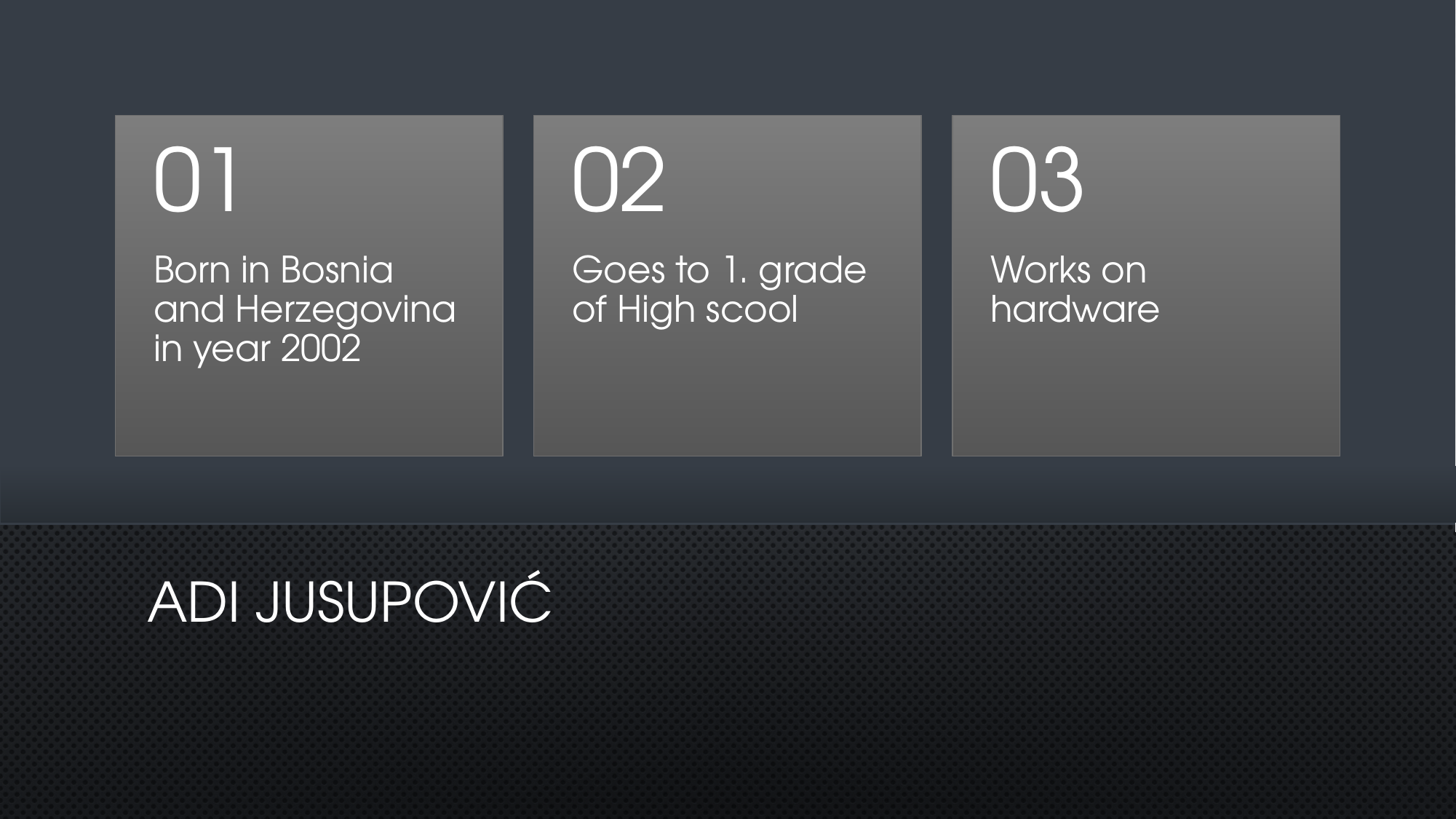

Born in Bosnia and Herzegovina in year 2002
01
Goes to 1. grade of High scool
02
Works on hardware
03

# ADI JUSUPOVIĆ